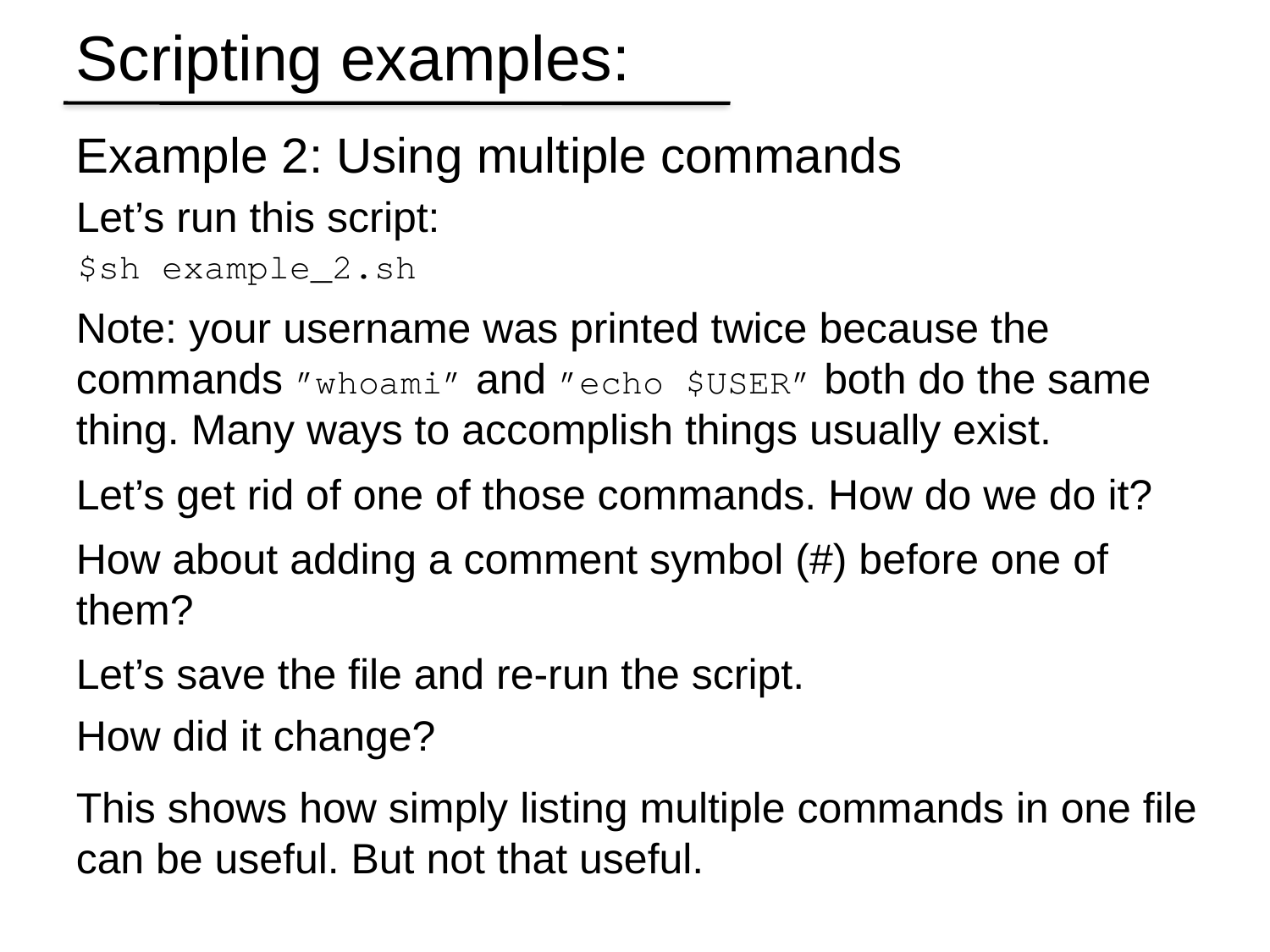

Scripting examples:
Example 2: Using multiple commands
Let’s run this script:
$sh example_2.sh
Note: your username was printed twice because the commands ”whoami” and ”echo $USER” both do the same thing. Many ways to accomplish things usually exist.
Let’s get rid of one of those commands. How do we do it?
How about adding a comment symbol (#) before one of them?
Let’s save the file and re-run the script.
How did it change?
This shows how simply listing multiple commands in one file can be useful. But not that useful.